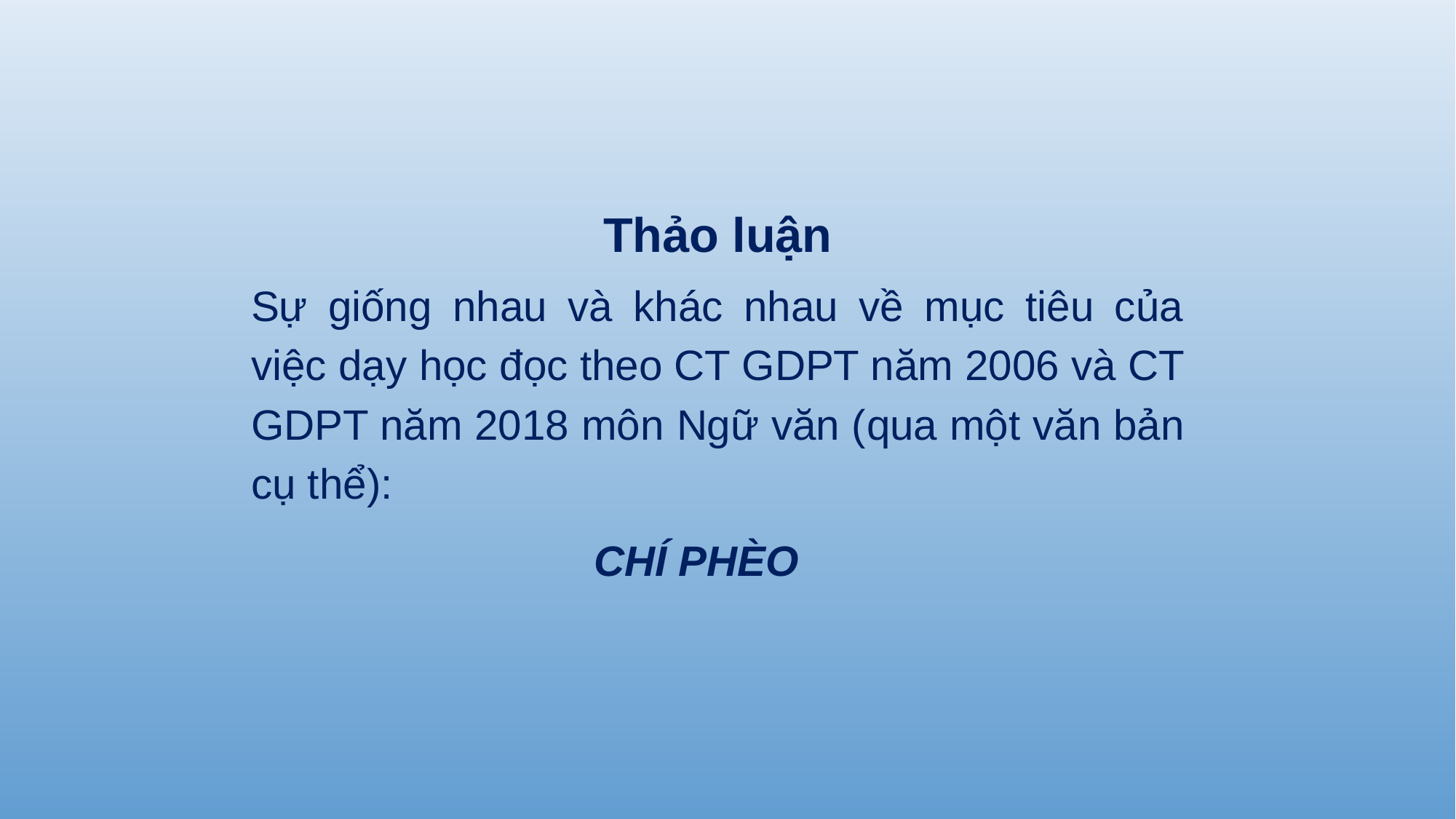

Thảo luận
Sự giống nhau và khác nhau về mục tiêu của việc dạy học đọc theo CT GDPT năm 2006 và CT GDPT năm 2018 môn Ngữ văn (qua một văn bản cụ thể):
                             CHÍ PHÈO